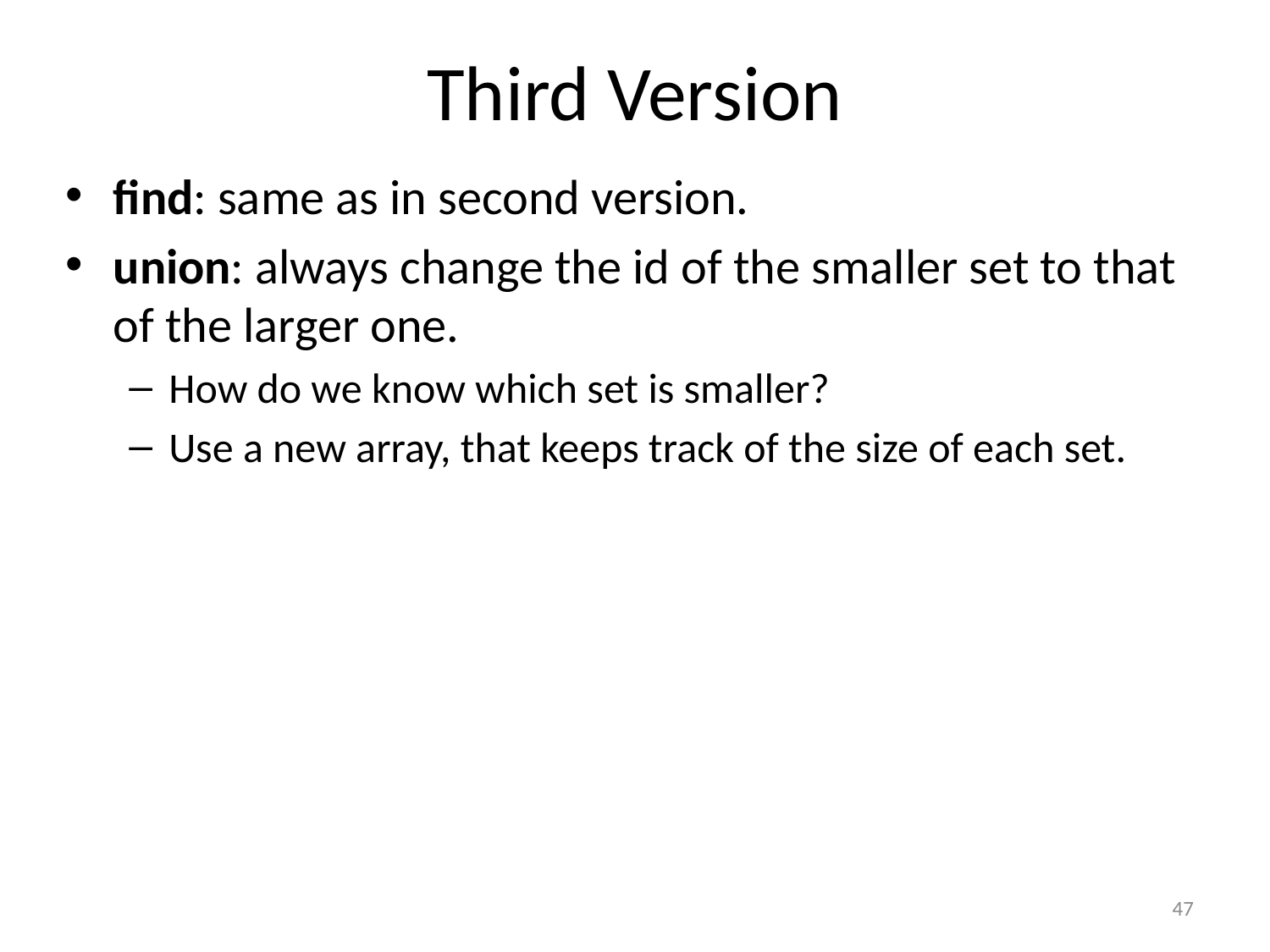

# Third Version
find: same as in second version.
union: always change the id of the smaller set to that of the larger one.
How do we know which set is smaller?
Use a new array, that keeps track of the size of each set.

47